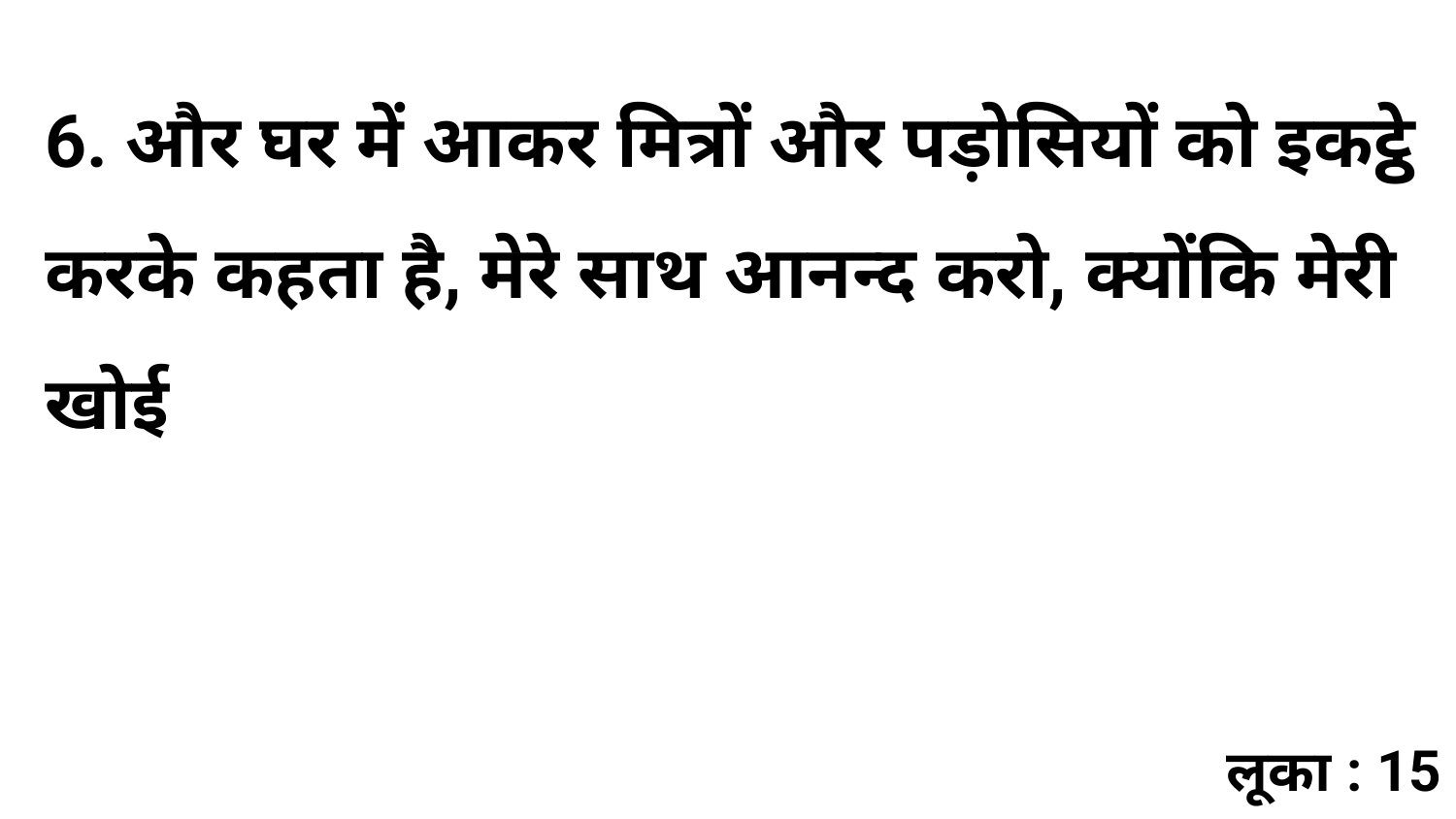

6. और घर में आकर मित्रों और पड़ोसियों को इकट्ठे करके कहता है, मेरे साथ आनन्द करो, क्योंकि मेरी खोई
लूका : 15